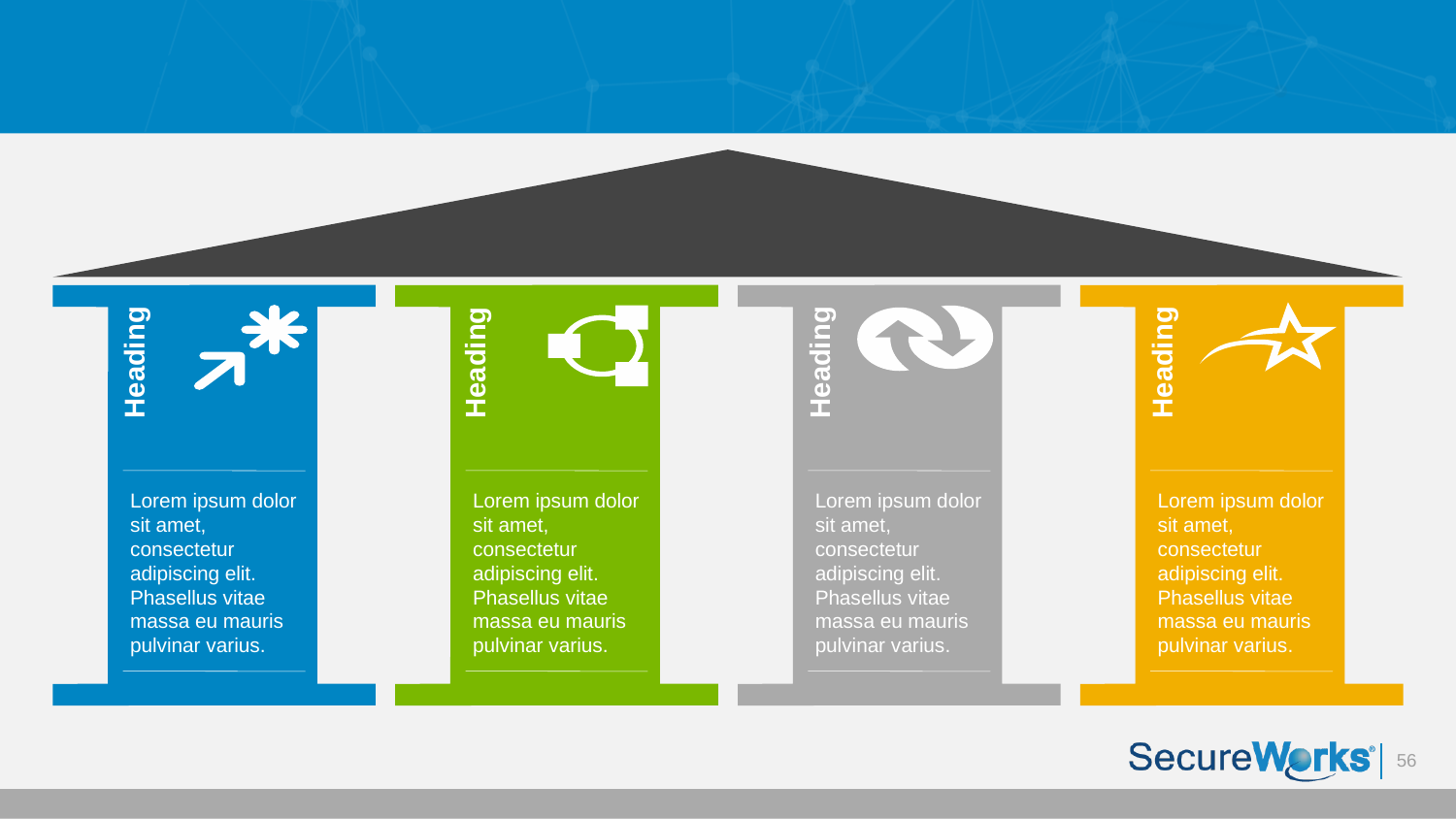

Slide 22

Heading
Heading
Heading
Heading
Lorem ipsum dolor sit amet, consectetur adipiscing elit. Phasellus vitae massa eu mauris pulvinar varius.
Lorem ipsum dolor sit amet, consectetur adipiscing elit. Phasellus vitae massa eu mauris pulvinar varius.
Lorem ipsum dolor sit amet, consectetur adipiscing elit. Phasellus vitae massa eu mauris pulvinar varius.
Lorem ipsum dolor sit amet, consectetur adipiscing elit. Phasellus vitae massa eu mauris pulvinar varius.